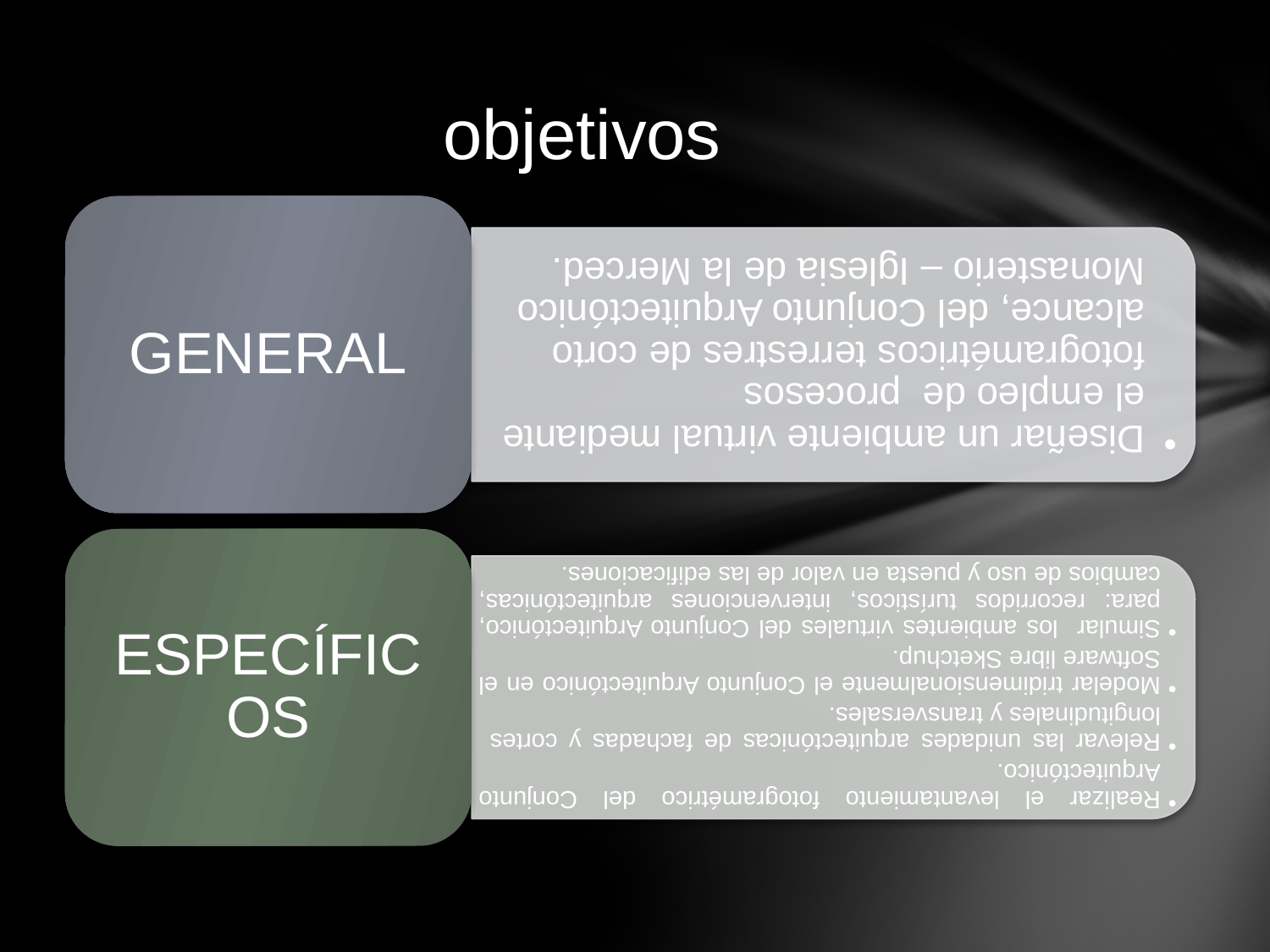

# objetivos
Diseñar un ambiente virtual mediante el empleo de  procesos fotogramétricos terrestres de corto alcance, del Conjunto Arquitectónico Monasterio – Iglesia de la Merced.
GENERAL
Realizar el levantamiento fotogramétrico del Conjunto Arquitectónico.
Relevar las unidades arquitectónicas de fachadas y cortes  longitudinales y transversales.
Modelar tridimensionalmente el Conjunto Arquitectónico en el Software libre Sketchup.
Simular  los ambientes virtuales del Conjunto Arquitectónico, para: recorridos turísticos, intervenciones arquitectónicas, cambios de uso y puesta en valor de las edificaciones.
ESPECÍFICOS